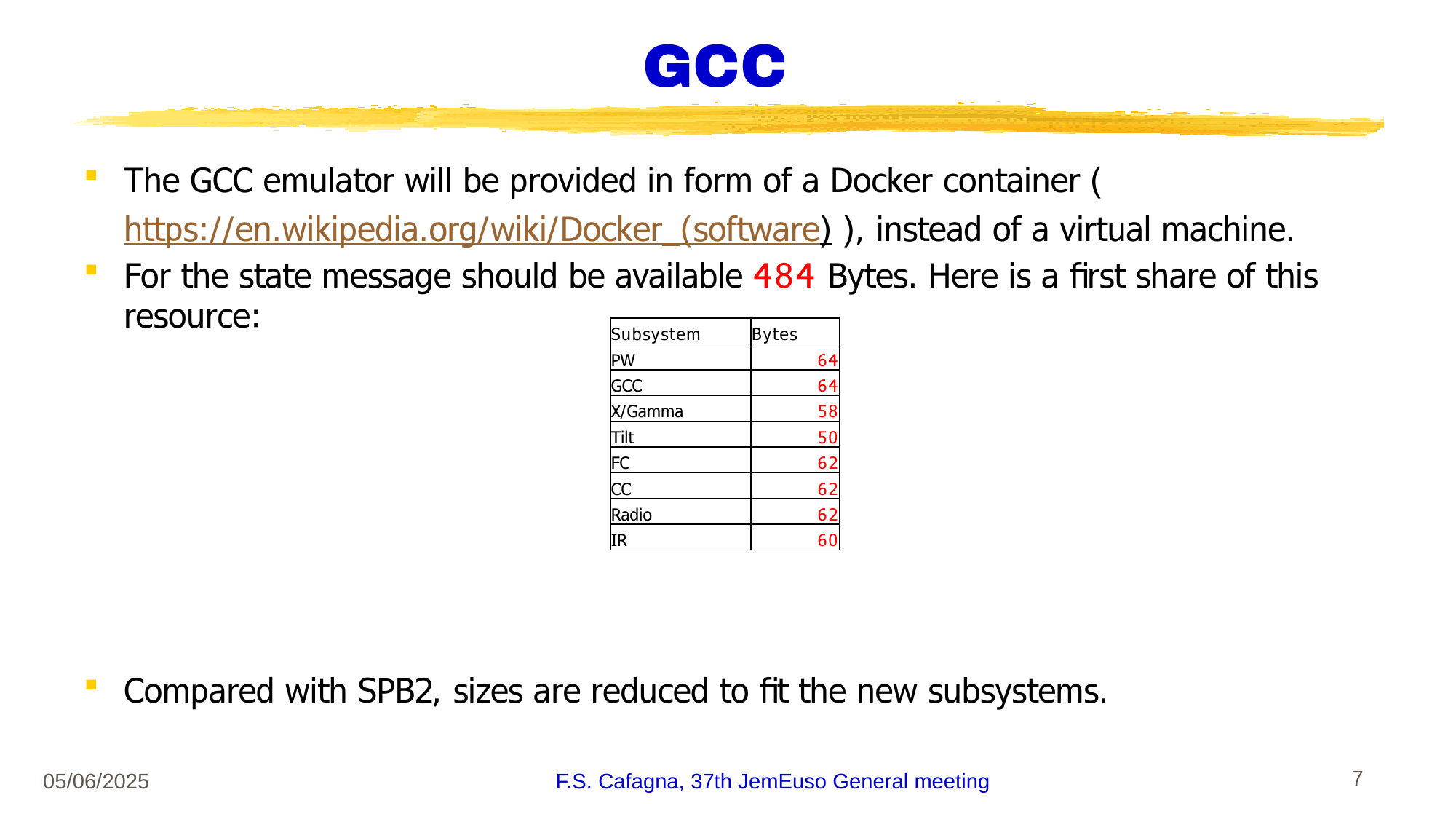

# GCC
The GCC emulator will be provided in form of a Docker container (https://en.wikipedia.org/wiki/Docker_(software) ), instead of a virtual machine.
For the state message should be available 484 Bytes. Here is a first share of this resource:

Compared with SPB2, sizes are reduced to fit the new subsystems.
| Subsystem | Bytes |
| --- | --- |
| PW | 64 |
| GCC | 64 |
| X/Gamma | 58 |
| Tilt | 50 |
| FC | 62 |
| CC | 62 |
| Radio | 62 |
| IR | 60 |
05/06/2025
F.S. Cafagna, 37th JemEuso General meeting
 7